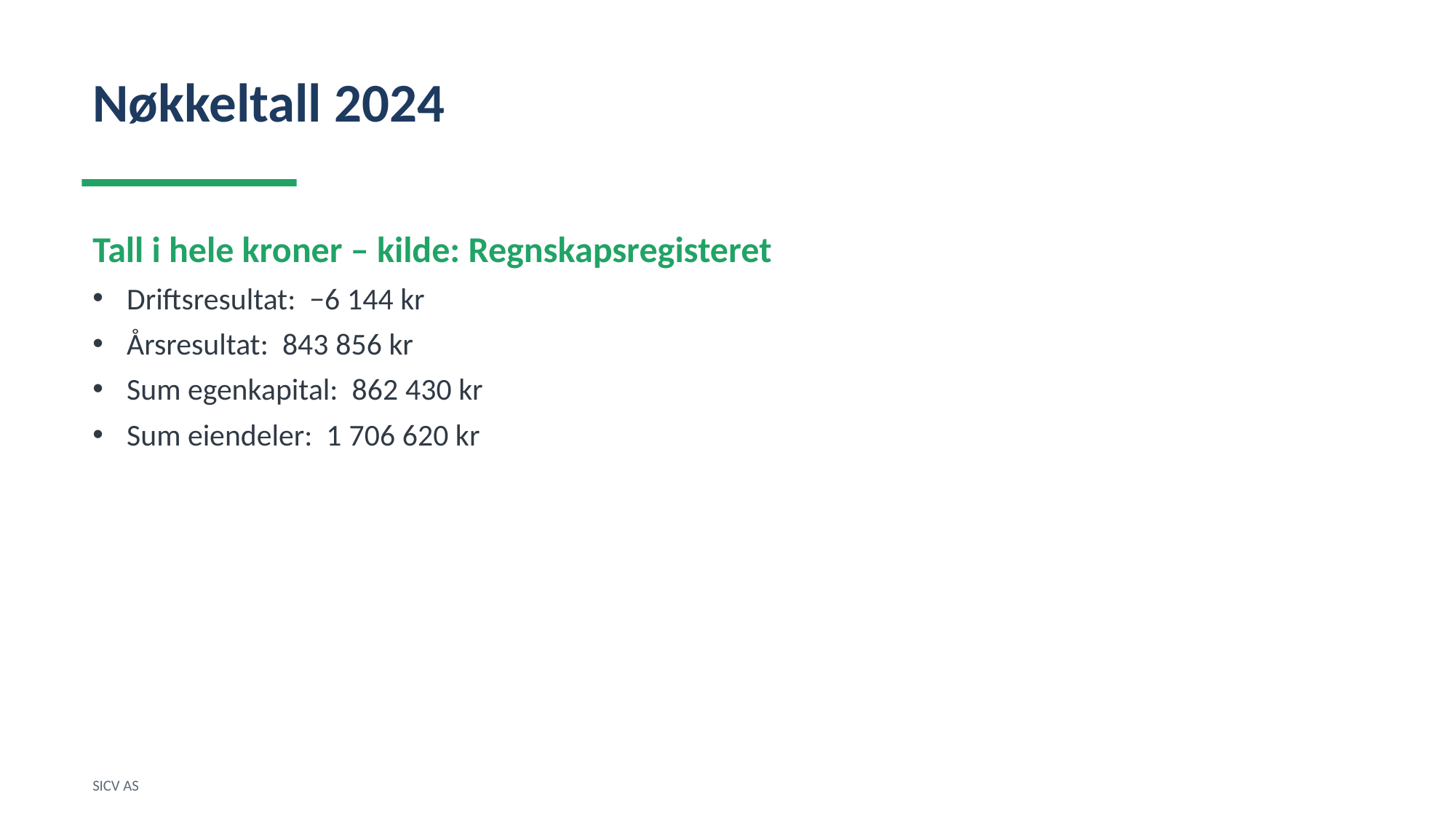

Nøkkeltall 2024

Tall i hele kroner – kilde: Regnskapsregisteret
Driftsresultat:  −6 144 kr
Årsresultat:  843 856 kr
Sum egenkapital:  862 430 kr
Sum eiendeler:  1 706 620 kr
SICV AS